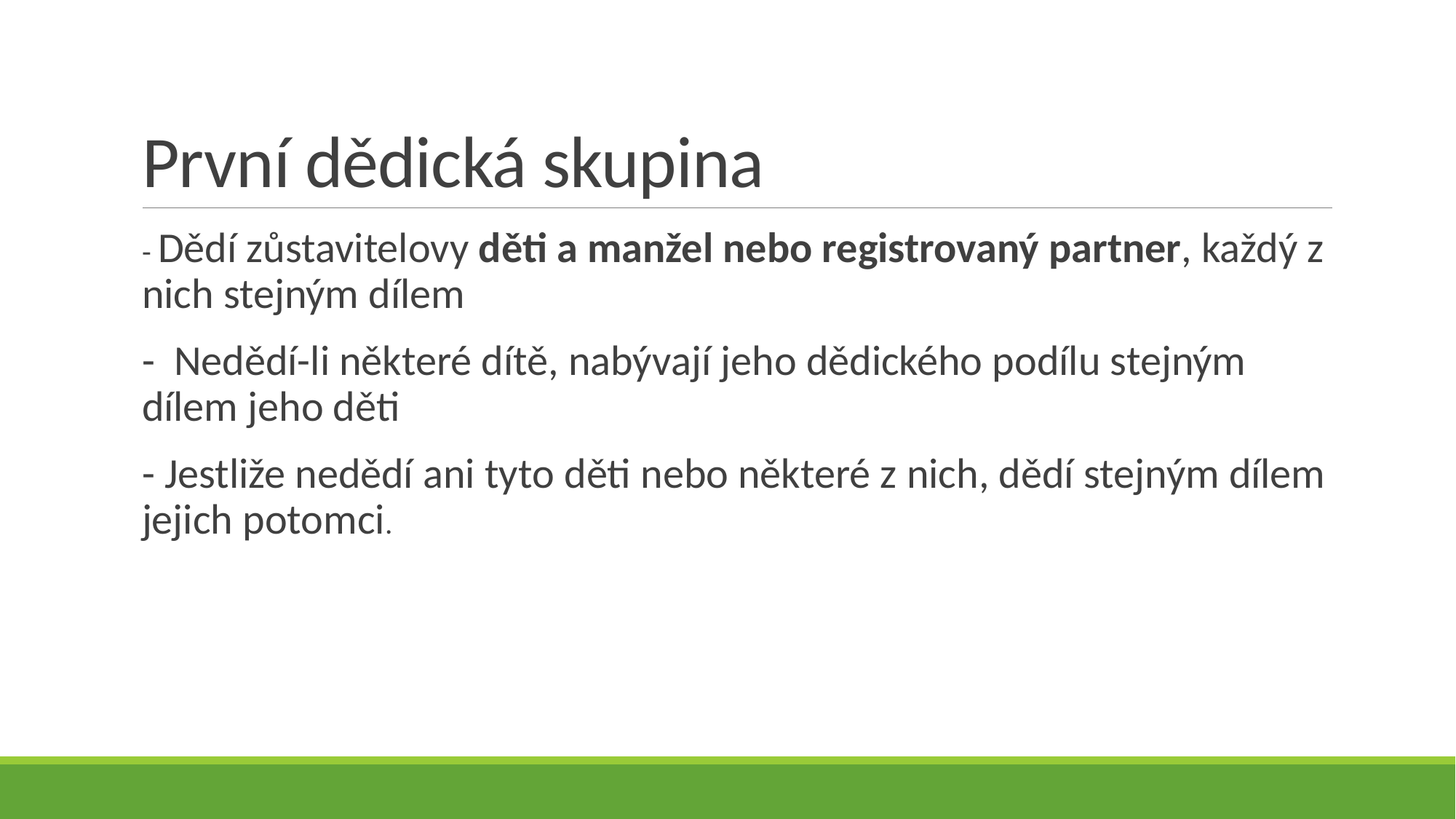

# První dědická skupina
- Dědí zůstavitelovy děti a manžel nebo registrovaný partner, každý z nich stejným dílem
-  Nedědí-li některé dítě, nabývají jeho dědického podílu stejným dílem jeho děti
- Jestliže nedědí ani tyto děti nebo některé z nich, dědí stejným dílem jejich potomci.